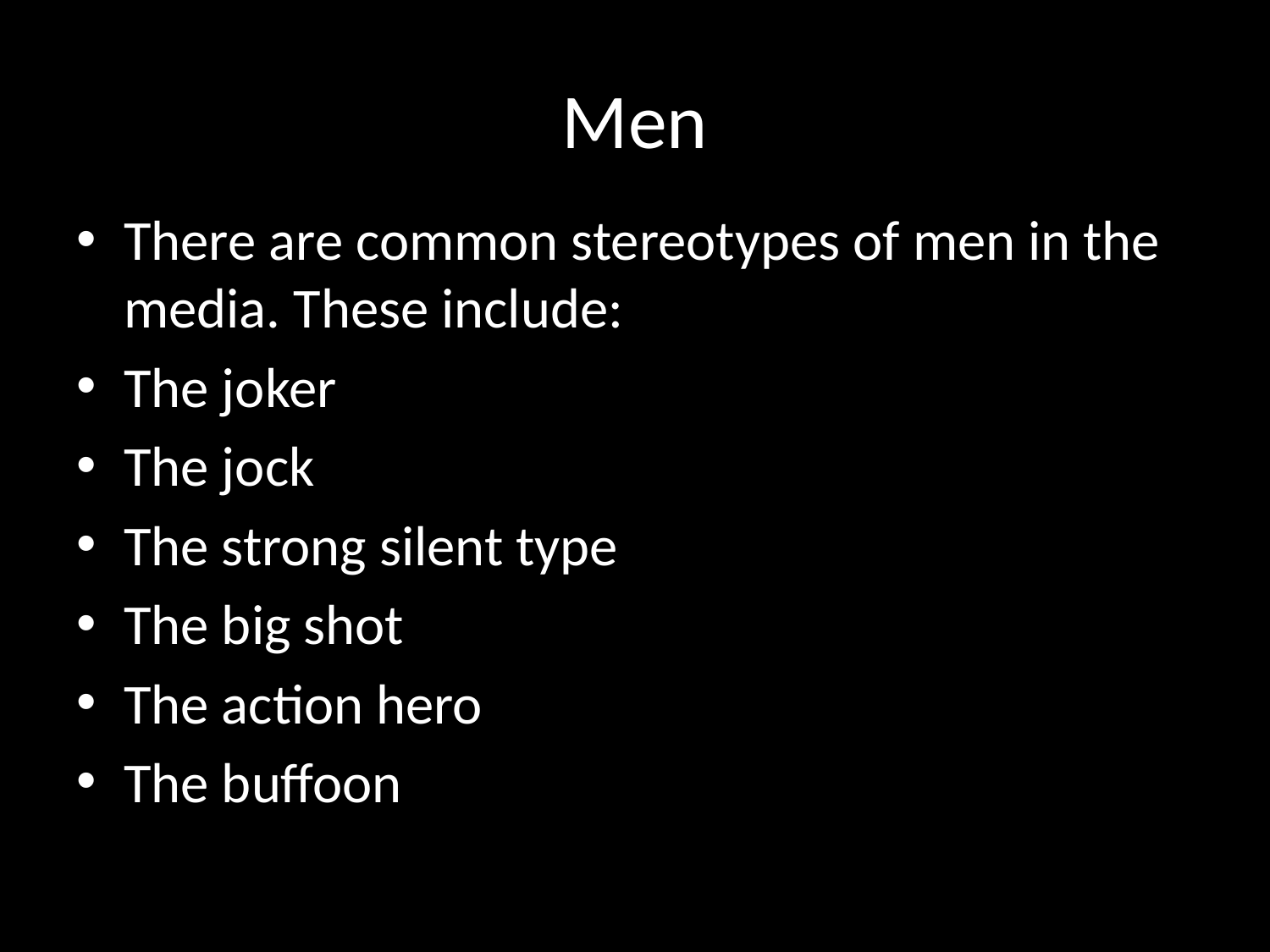

# Men
There are common stereotypes of men in the media. These include:
The joker
The jock
The strong silent type
The big shot
The action hero
The buffoon